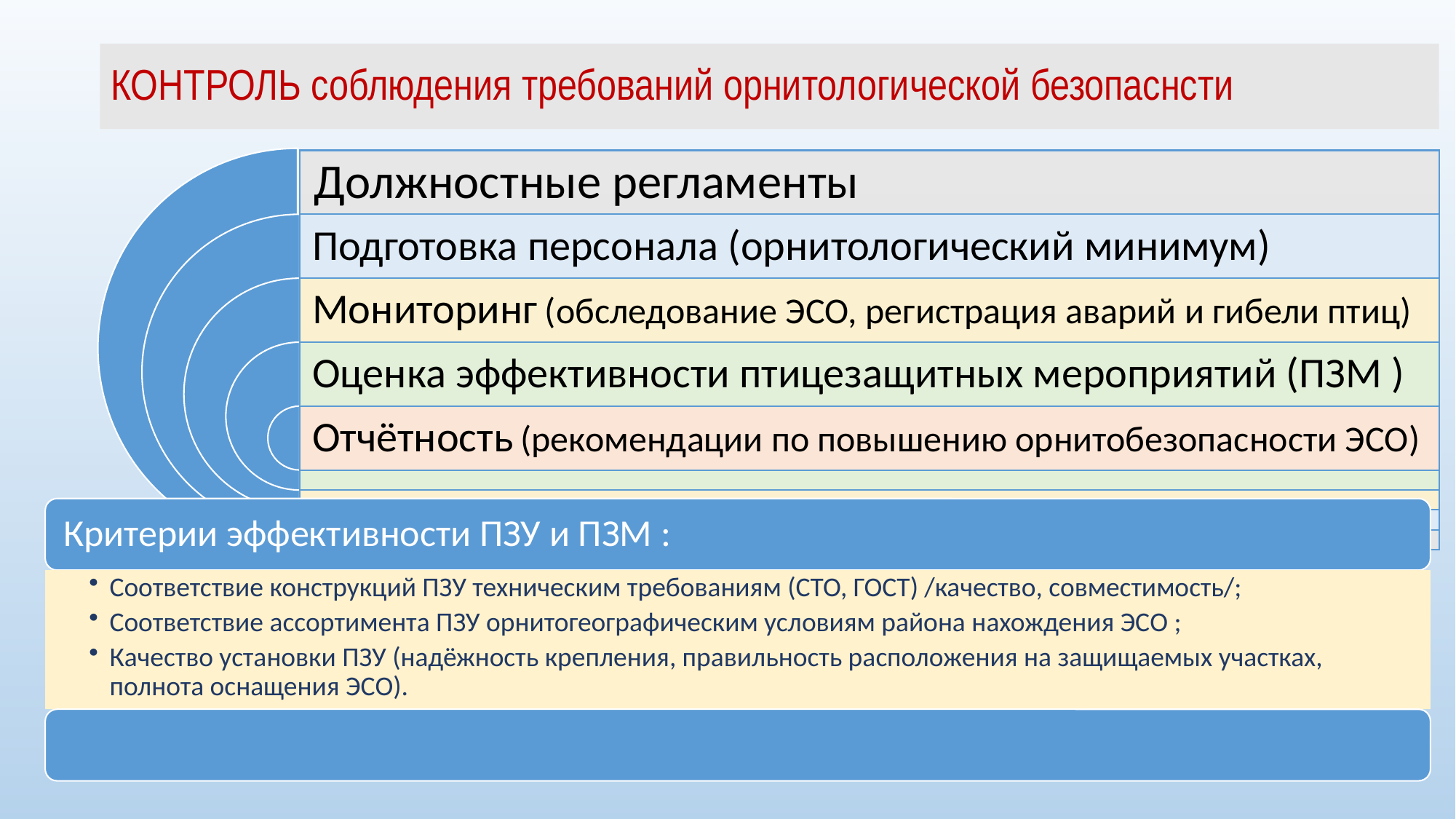

# КОНТРОЛЬ соблюдения требований орнитологической безопаснсти
Должностные регламенты
Подготовка персонала (орнитологический минимум)
Мониторинг (обследование ЭСО, регистрация аварий и гибели птиц)
Оценка эффективности птицезащитных мероприятий (ПЗМ )
Отчётность (рекомендации по повышению орнитобезопасности ЭСО)
Критерии эффективности ПЗУ и ПЗМ :
Соответствие конструкций ПЗУ техническим требованиям (СТО, ГОСТ) /качество, совместимость/;
Соответствие ассортимента ПЗУ орнитогеографическим условиям района нахождения ЭСО ;
Качество установки ПЗУ (надёжность крепления, правильность расположения на защищаемых участках, полнота оснащения ЭСО).